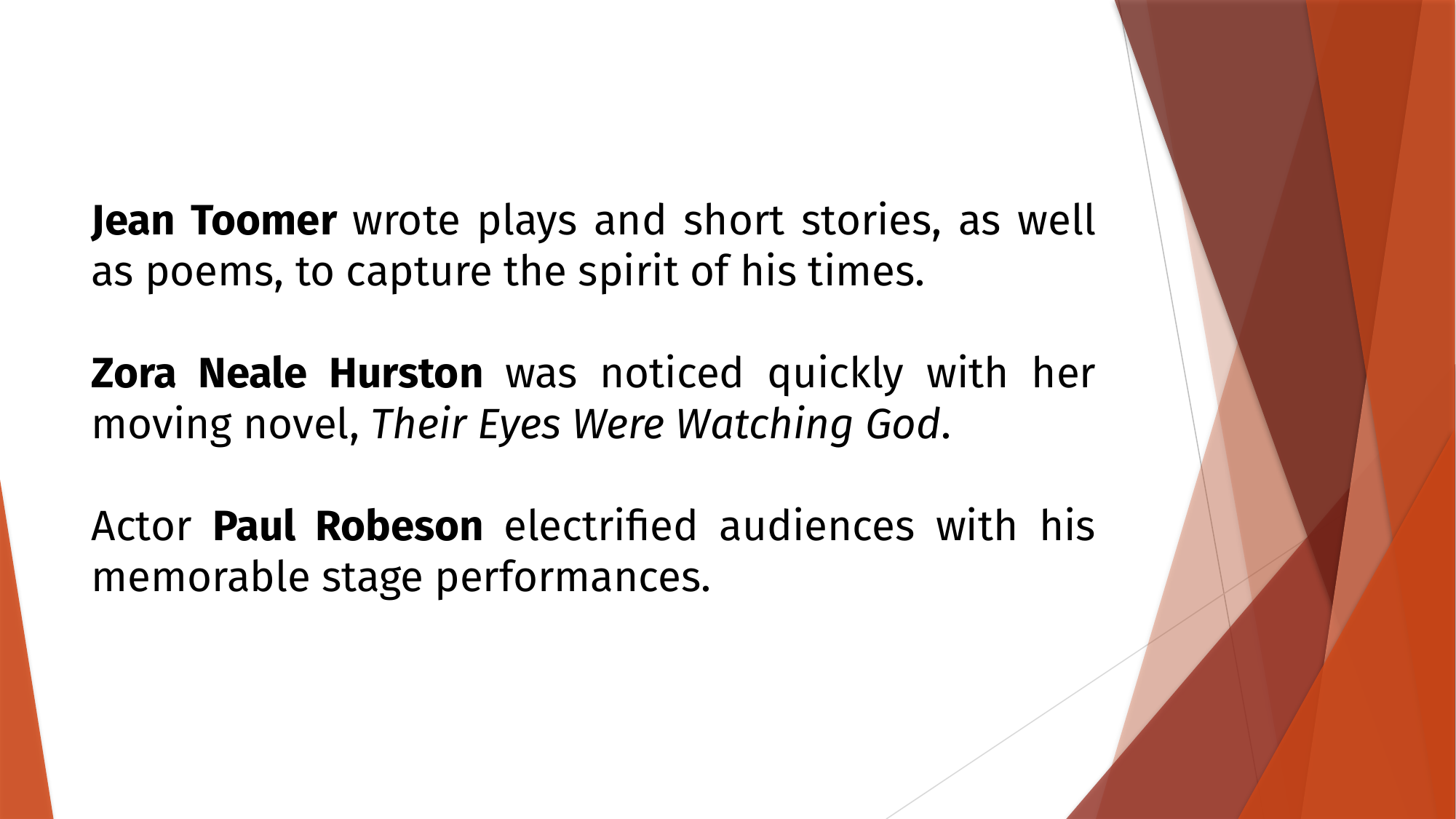

Jean Toomer wrote plays and short stories, as well as poems, to capture the spirit of his times.

Zora Neale Hurston was noticed quickly with her moving novel, Their Eyes Were Watching God.

Actor Paul Robeson electrified audiences with his memorable stage performances.